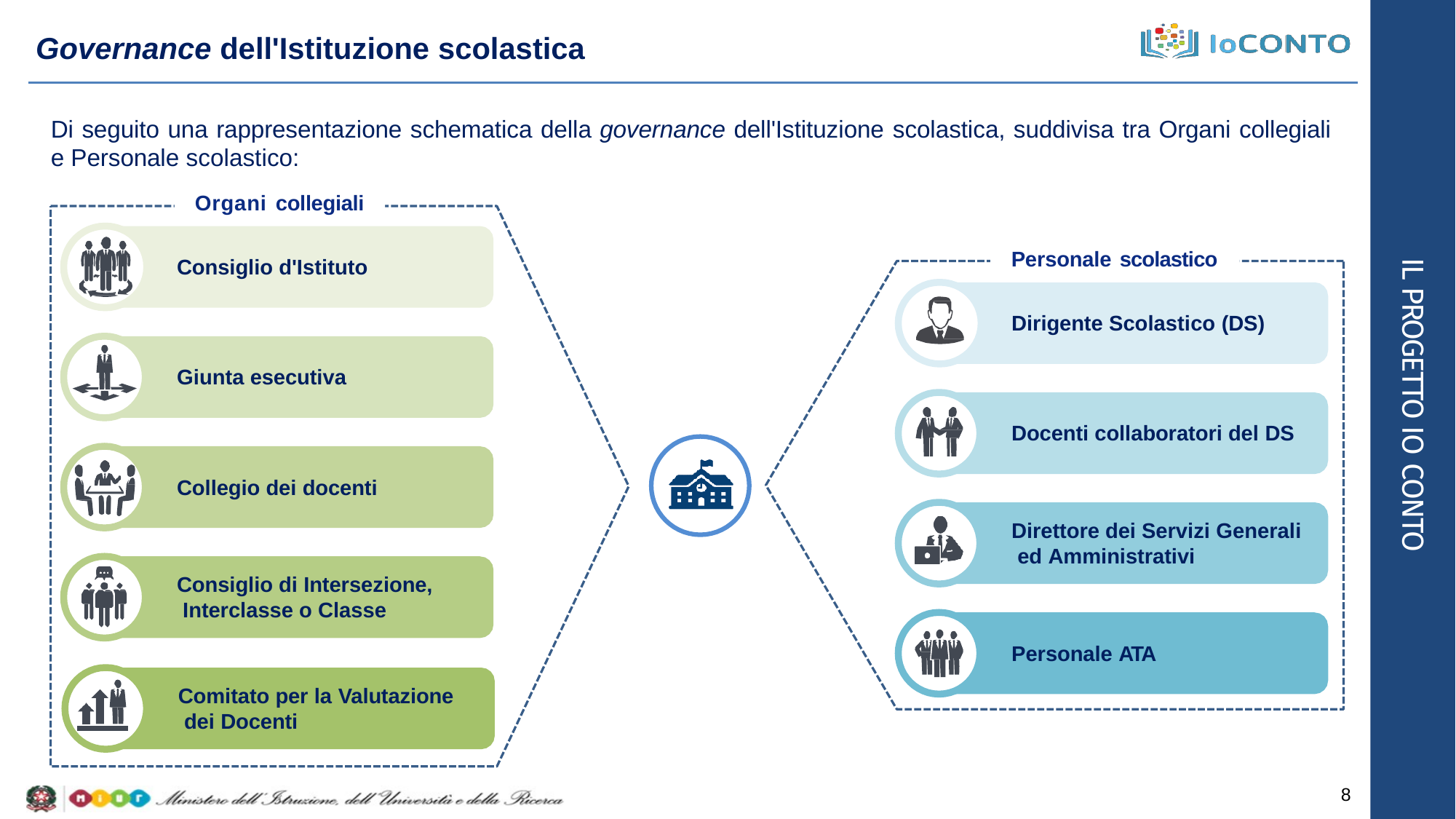

# Governance dell'Istituzione scolastica

Di seguito una rappresentazione schematica della governance dell'Istituzione scolastica, suddivisa tra Organi collegiali
e Personale scolastico:
Organi collegiali

Personale scolastico

Consiglio d'Istituto
IL PROGETTO IO CONTO

Dirigente Scolastico (DS)

Giunta esecutiva

Docenti collaboratori del DS

Collegio dei docenti

Direttore dei Servizi Generali  ed Amministrativi

Consiglio di Intersezione,  Interclasse o Classe

Personale ATA

Comitato per la Valutazione  dei Docenti

8